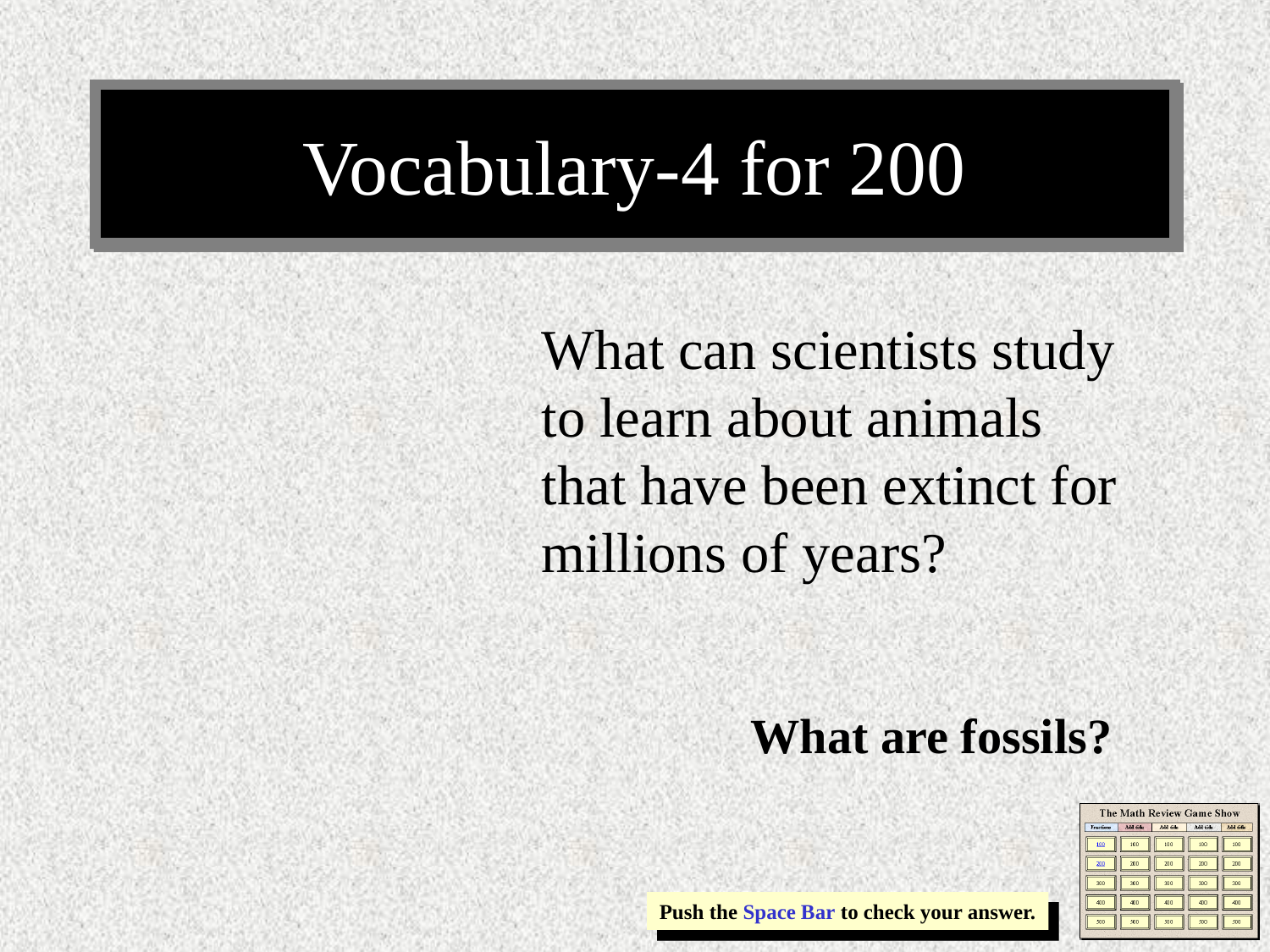

# Vocabulary-4 for 200
What can scientists study to learn about animals that have been extinct for millions of years?
What are fossils?
Push the Space Bar to check your answer.